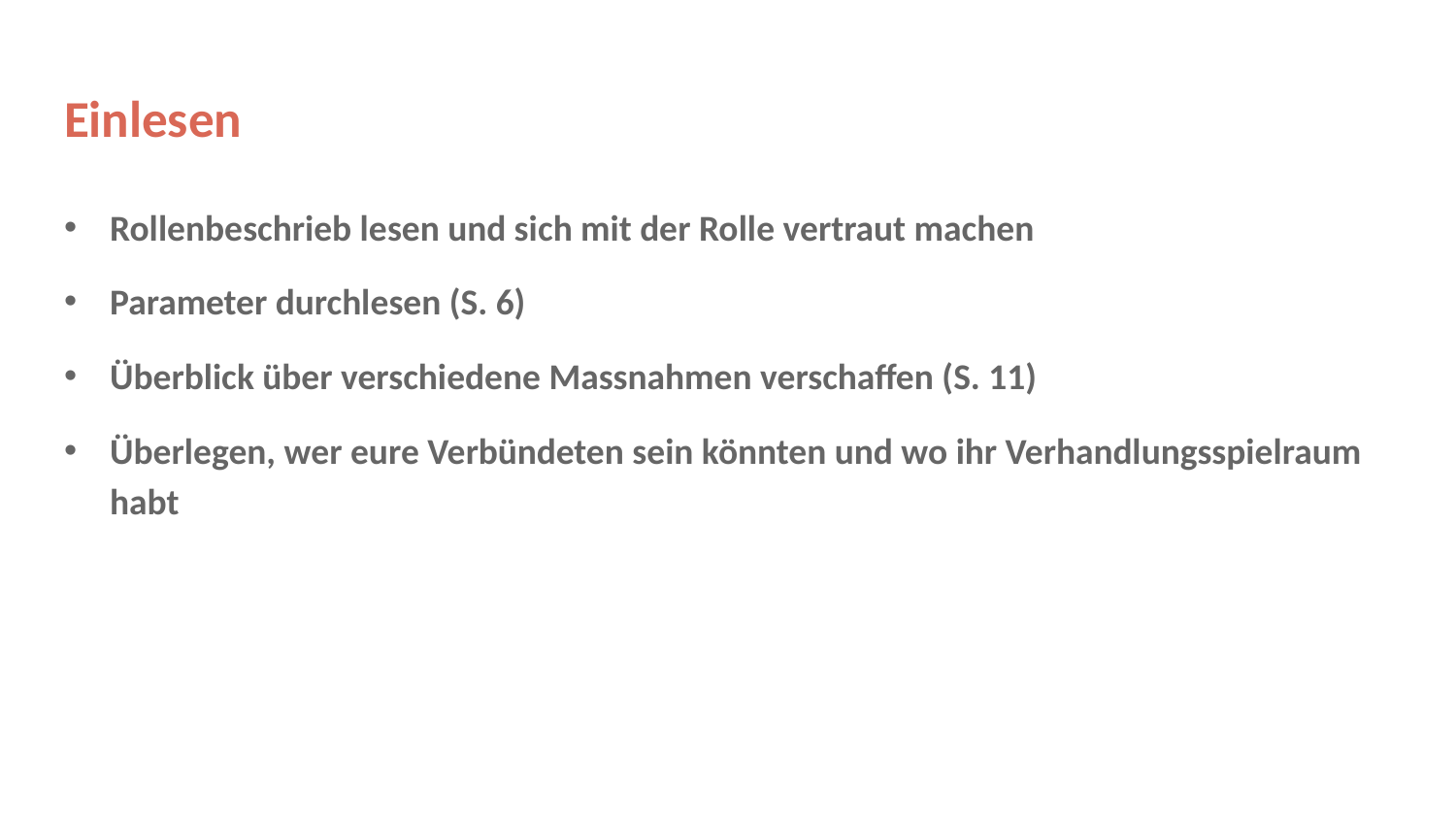

# Einlesen
Rollenbeschrieb lesen und sich mit der Rolle vertraut machen
Parameter durchlesen (S. 6)
Überblick über verschiedene Massnahmen verschaffen (S. 11)
Überlegen, wer eure Verbündeten sein könnten und wo ihr Verhandlungsspielraum habt